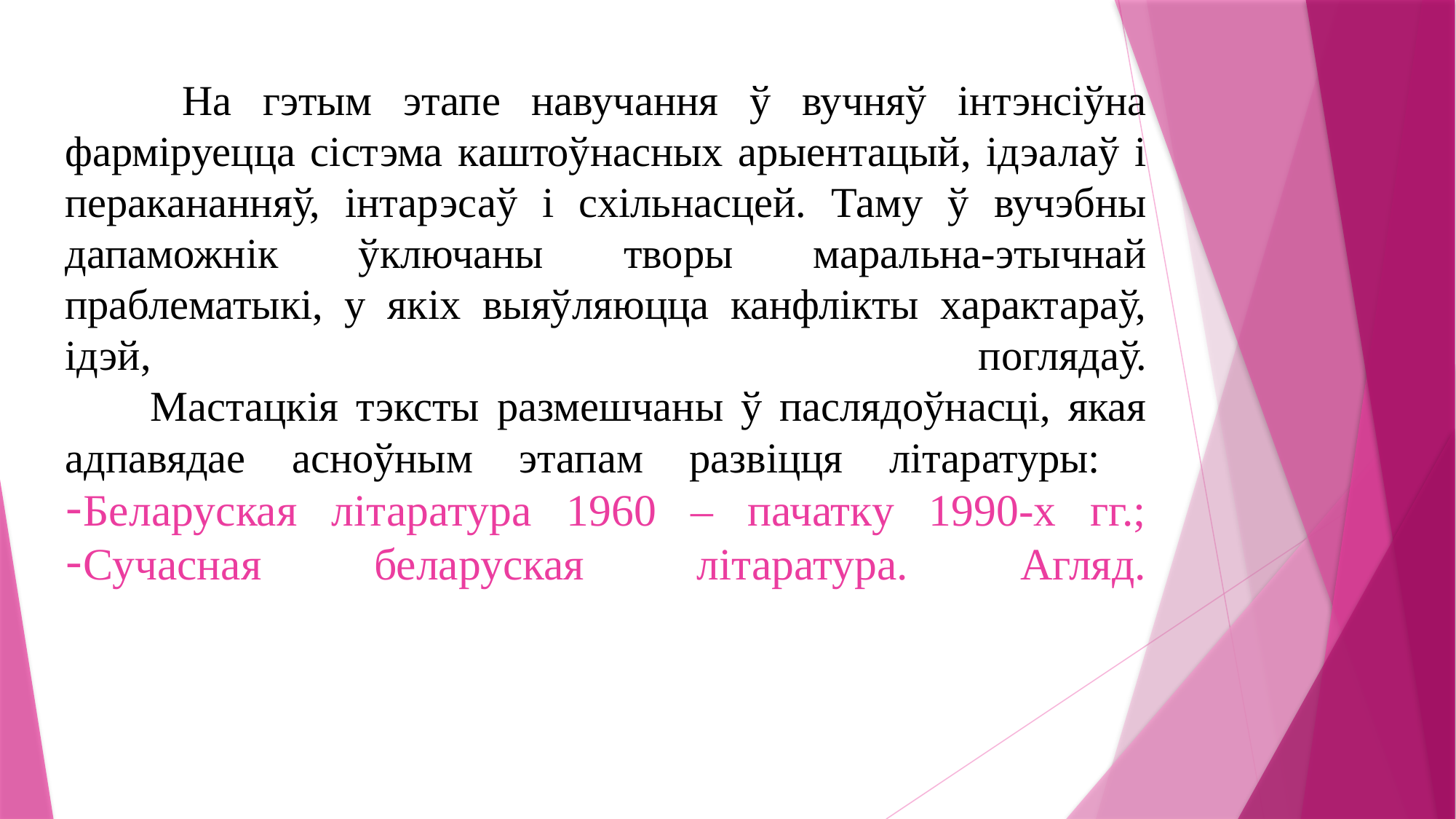

# На гэтым этапе навучання ў вучняў інтэнсіўна фарміруецца сістэма каштоўнасных арыентацый, ідэалаў і перакананняў, інтарэсаў і схільнасцей. Таму ў вучэбны дапаможнік ўключаны творы маральна-этычнай праблематыкі, у якіх выяўляюцца канфлікты характараў, ідэй, поглядаў. Мастацкія тэксты размешчаны ў паслядоўнасці, якая адпавядае асноўным этапам развіцця літаратуры: -Беларуская літаратура 1960 – пачатку 1990-х гг.; -Сучасная беларуская літаратура. Агляд.